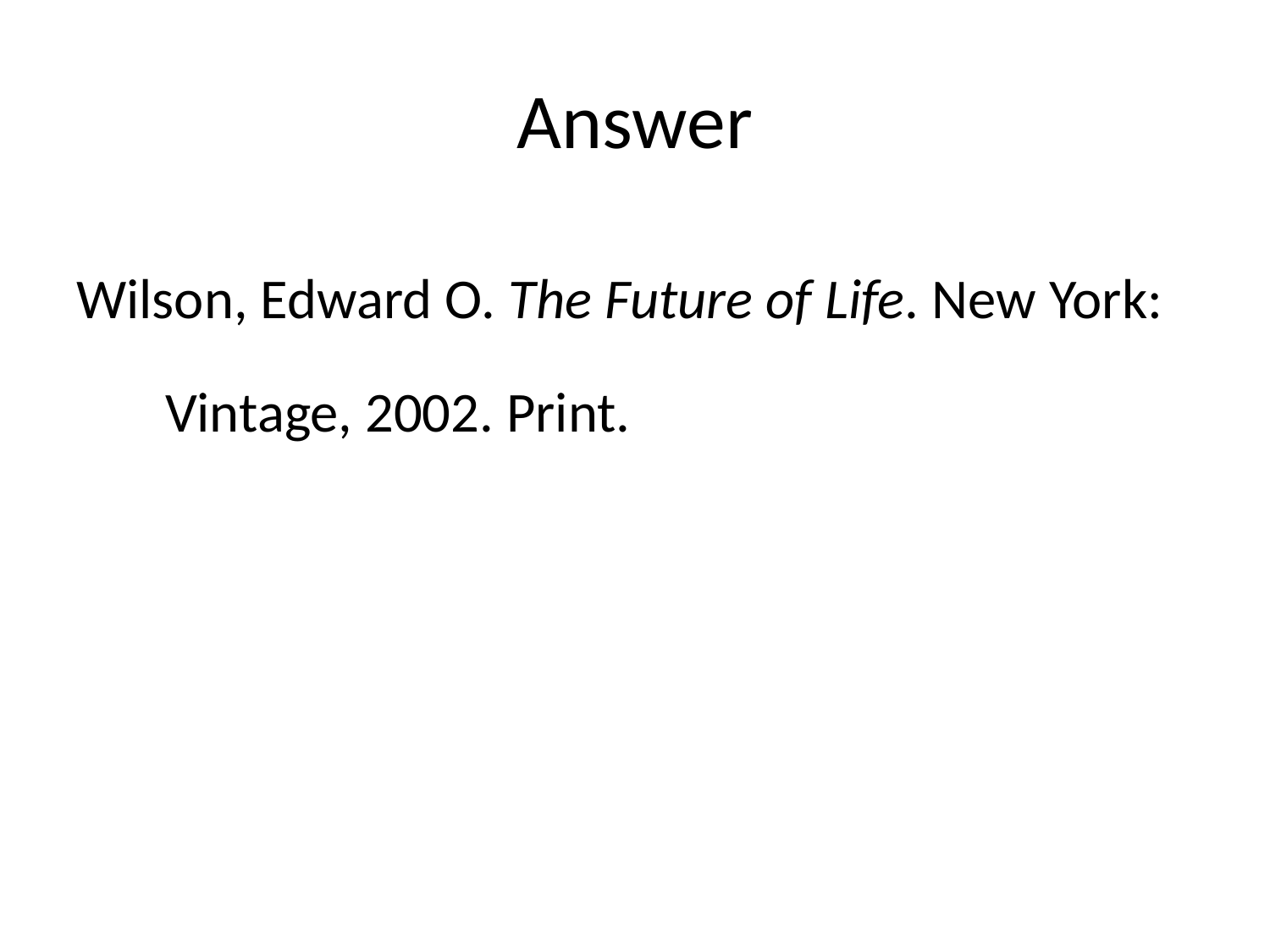

# Answer
Wilson, Edward O. The Future of Life. New York:
       Vintage, 2002. Print.